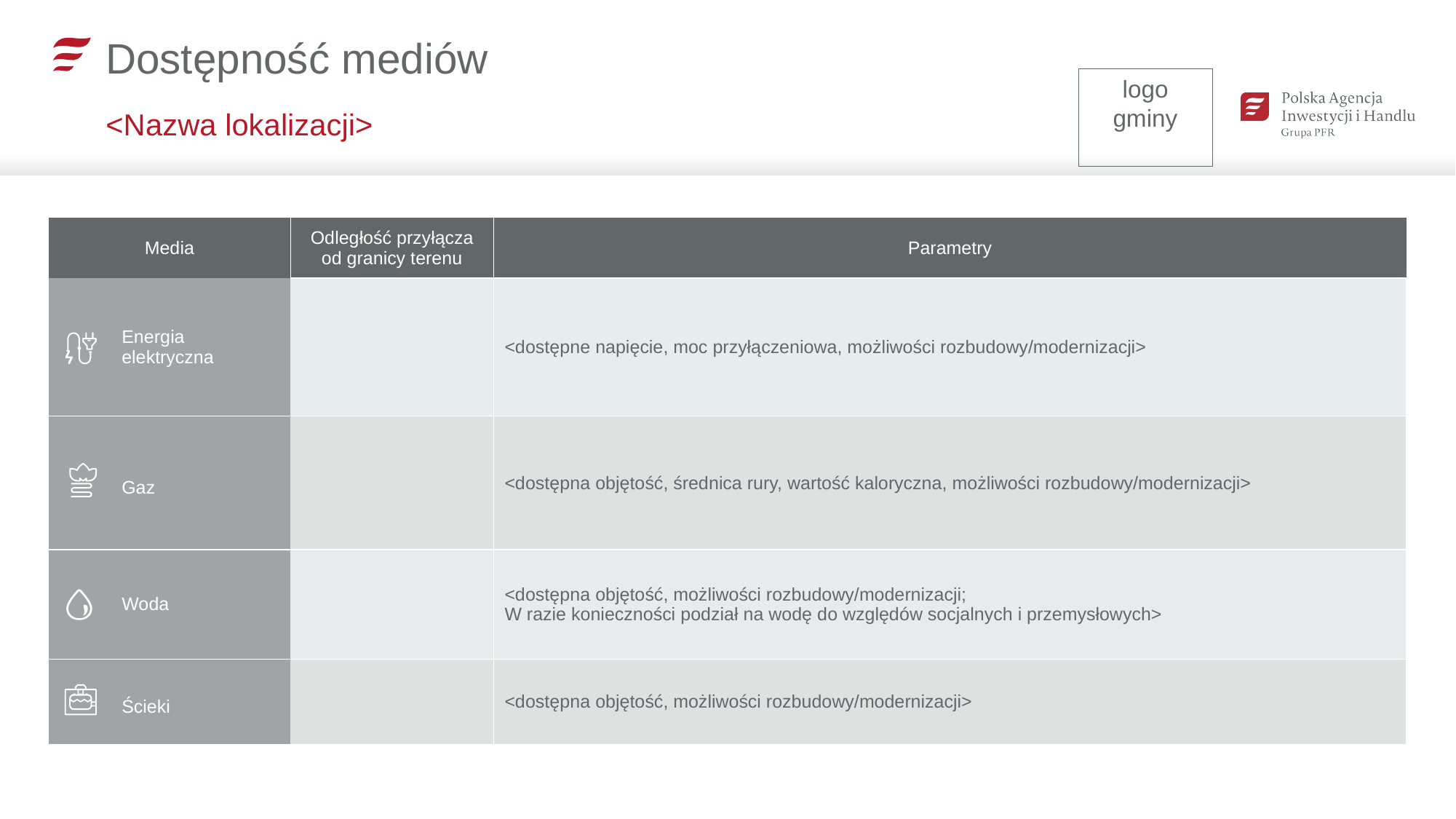

Dostępność mediów
<Nazwa lokalizacji>
| Media | Odległość przyłącza od granicy terenu | Parametry |
| --- | --- | --- |
| Energia elektryczna |  | <dostępne napięcie, moc przyłączeniowa, możliwości rozbudowy/modernizacji> |
| Gaz |  | <dostępna objętość, średnica rury, wartość kaloryczna, możliwości rozbudowy/modernizacji> |
| Woda |  | <dostępna objętość, możliwości rozbudowy/modernizacji; W razie konieczności podział na wodę do względów socjalnych i przemysłowych> |
| Ścieki |  | <dostępna objętość, możliwości rozbudowy/modernizacji> |